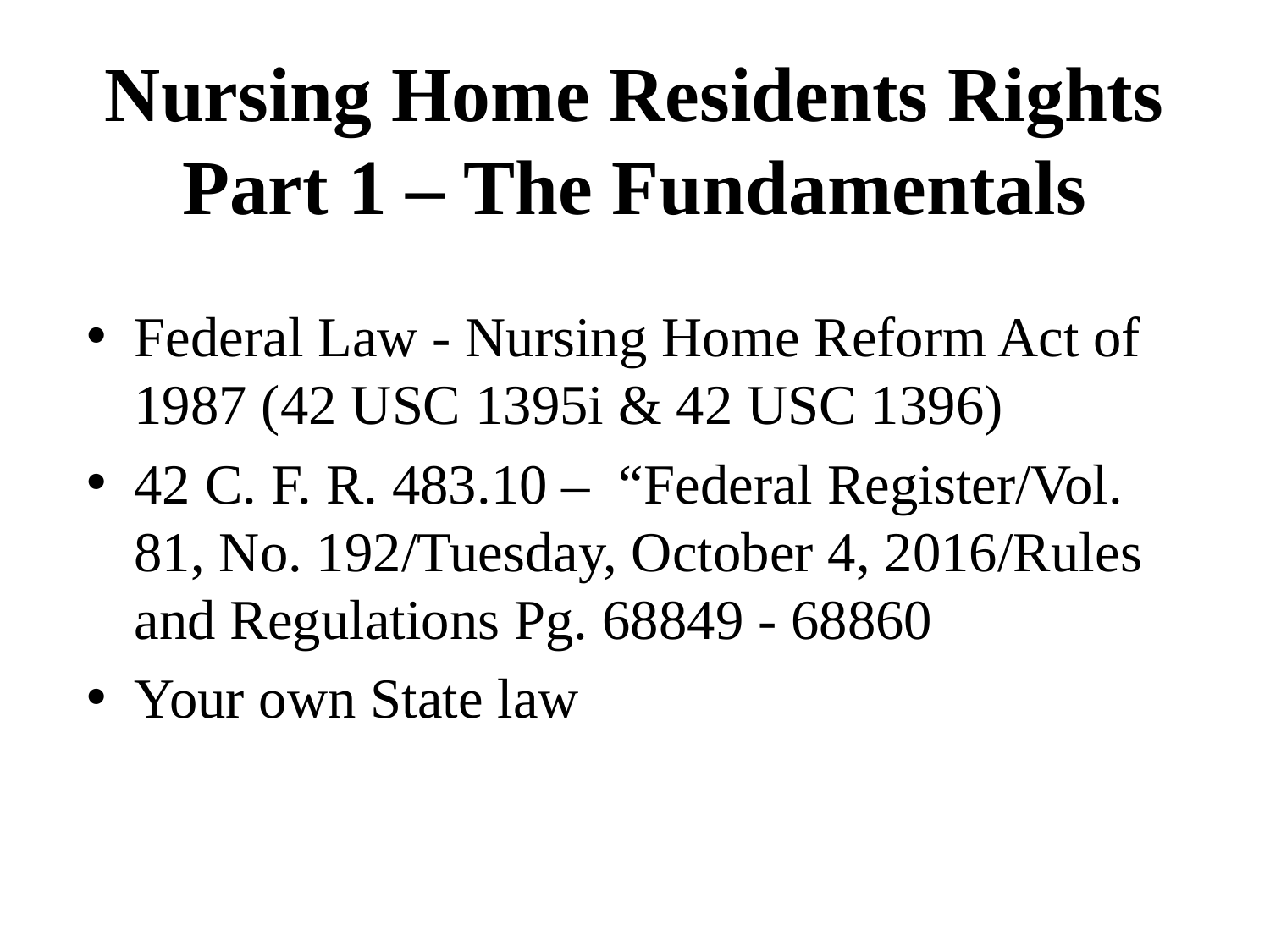

Nursing Home Residents Rights
Part 1 – The Fundamentals
Federal Law - Nursing Home Reform Act of 1987 (42 USC 1395i & 42 USC 1396)
42 C. F. R. 483.10 –  “Federal Register/Vol. 81, No. 192/Tuesday, October 4, 2016/Rules and Regulations Pg. 68849 - 68860
Your own State law